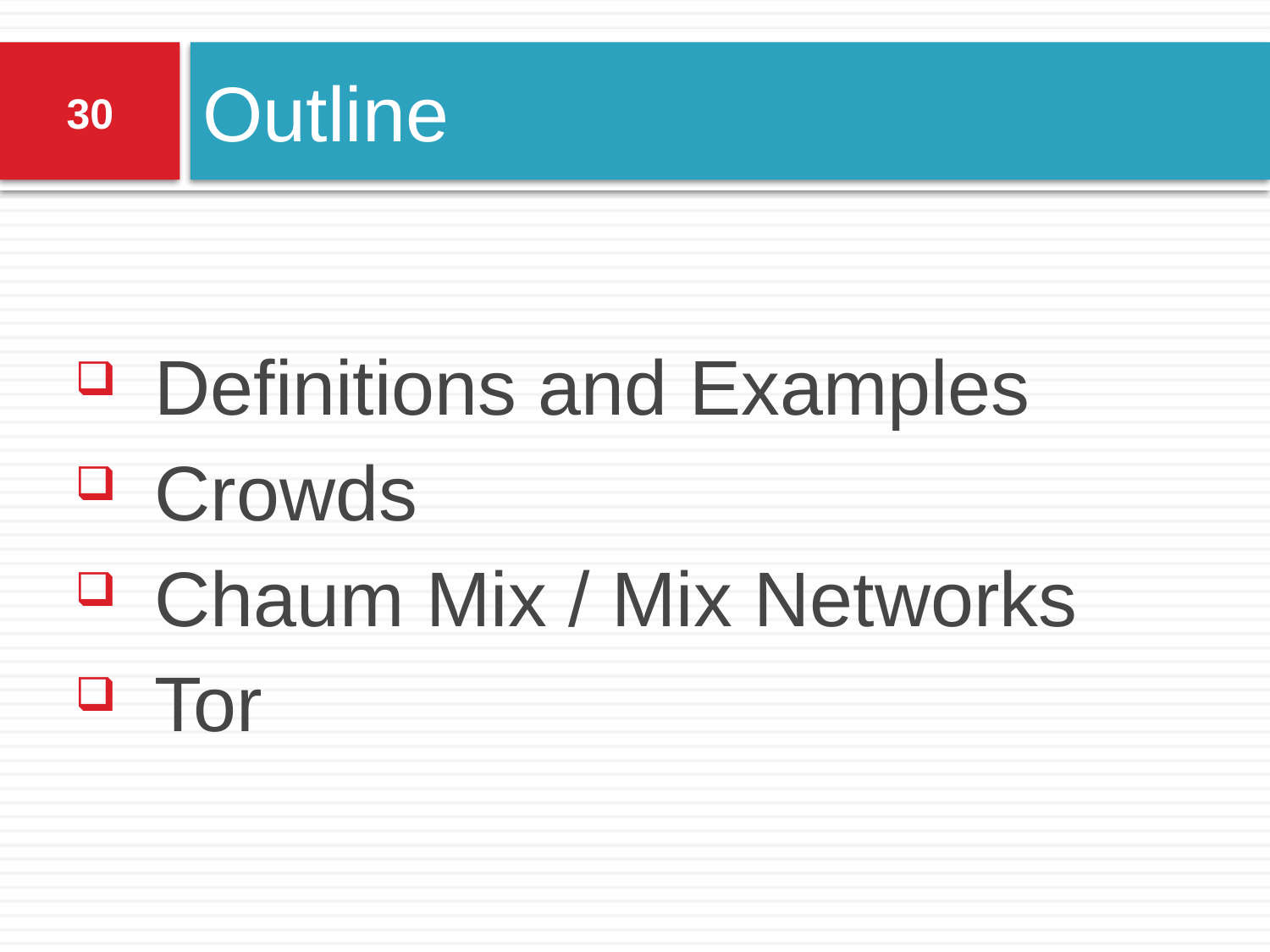

# Outline
30
Definitions and Examples
Crowds
Chaum Mix / Mix Networks
Tor